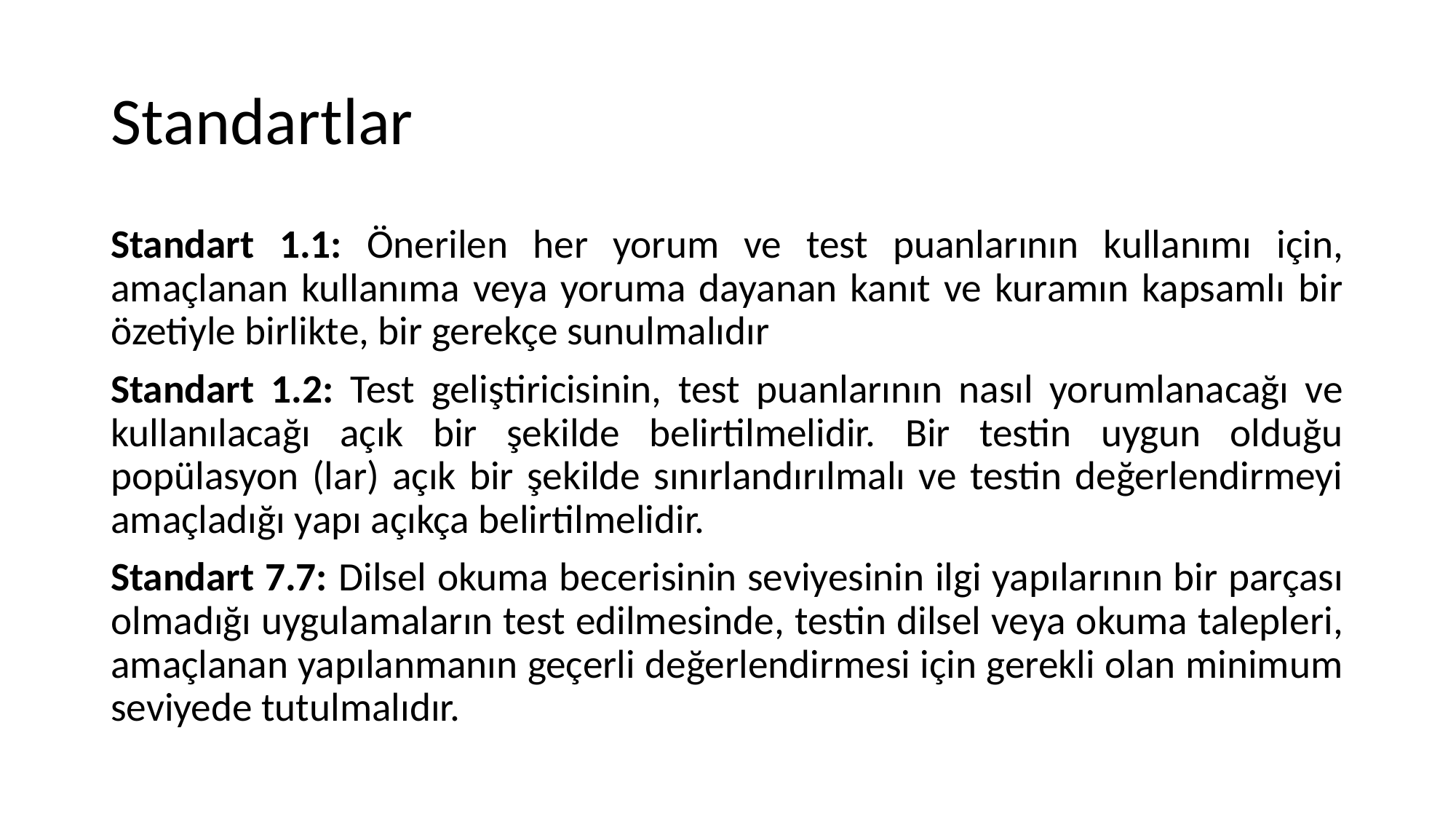

# Standartlar
Standart 1.1: Önerilen her yorum ve test puanlarının kullanımı için, amaçlanan kullanıma veya yoruma dayanan kanıt ve kuramın kapsamlı bir özetiyle birlikte, bir gerekçe sunulmalıdır
Standart 1.2: Test geliştiricisinin, test puanlarının nasıl yorumlanacağı ve kullanılacağı açık bir şekilde belirtilmelidir. Bir testin uygun olduğu popülasyon (lar) açık bir şekilde sınırlandırılmalı ve testin değerlendirmeyi amaçladığı yapı açıkça belirtilmelidir.
Standart 7.7: Dilsel okuma becerisinin seviyesinin ilgi yapılarının bir parçası olmadığı uygulamaların test edilmesinde, testin dilsel veya okuma talepleri, amaçlanan yapılanmanın geçerli değerlendirmesi için gerekli olan minimum seviyede tutulmalıdır.